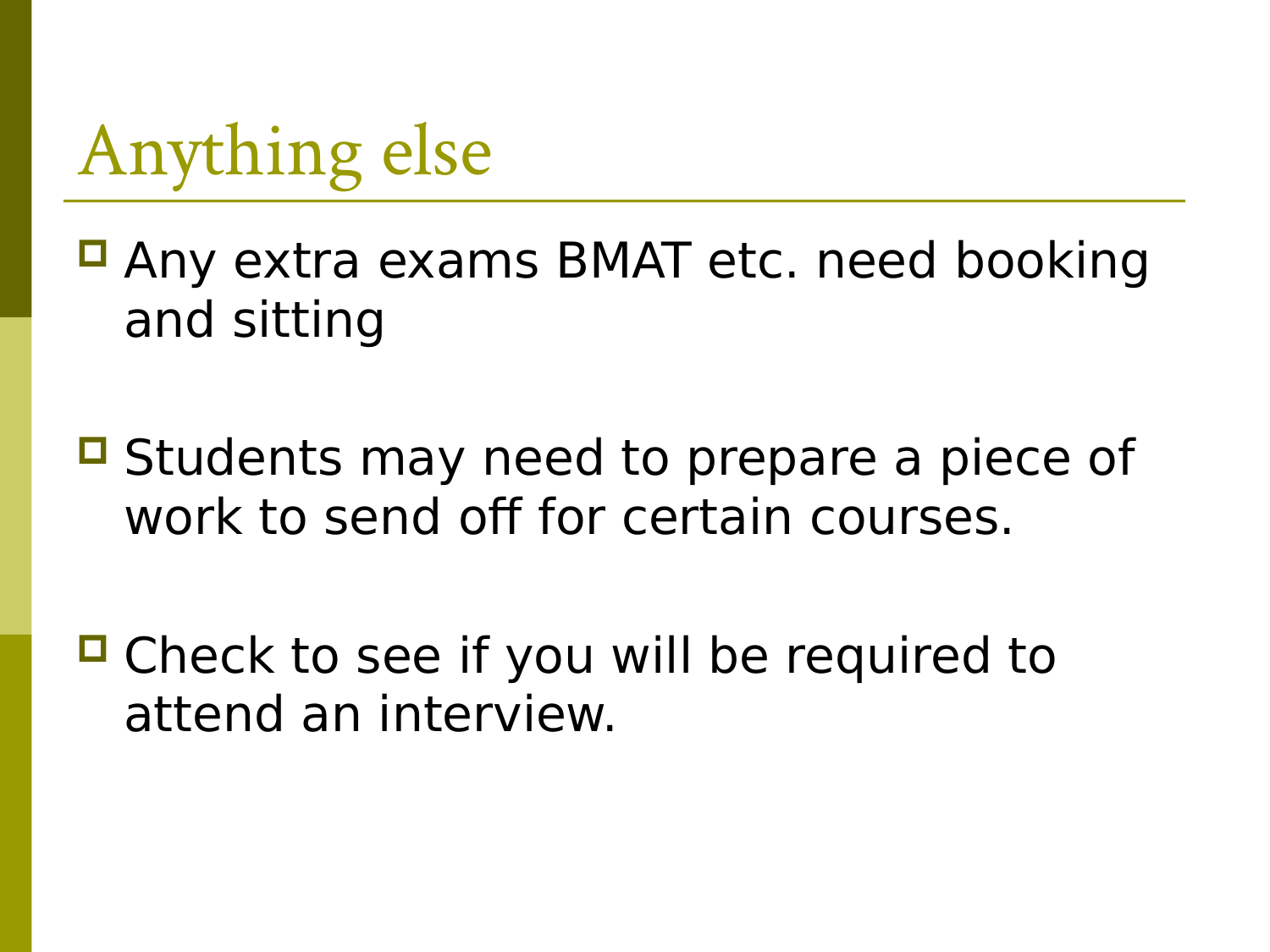

# Anything else
Any extra exams BMAT etc. need booking and sitting

Students may need to prepare a piece of work to send off for certain courses.

Check to see if you will be required to attend an interview.